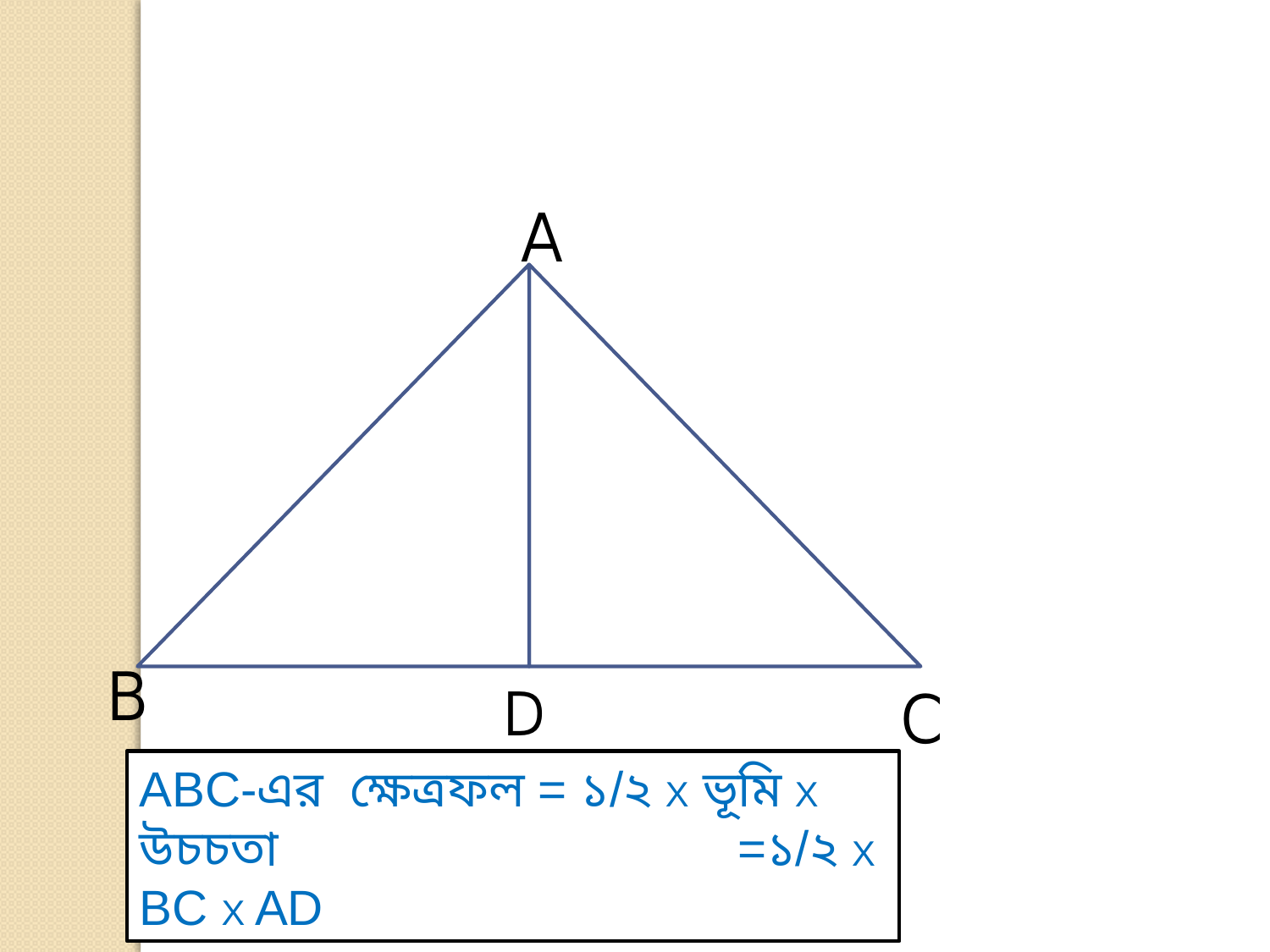

A

B
D
C
ABC-এর  ক্ষেত্রফল = ১/২ X ভূমি X  উচচতা                 		       =১/২ X BC X AD